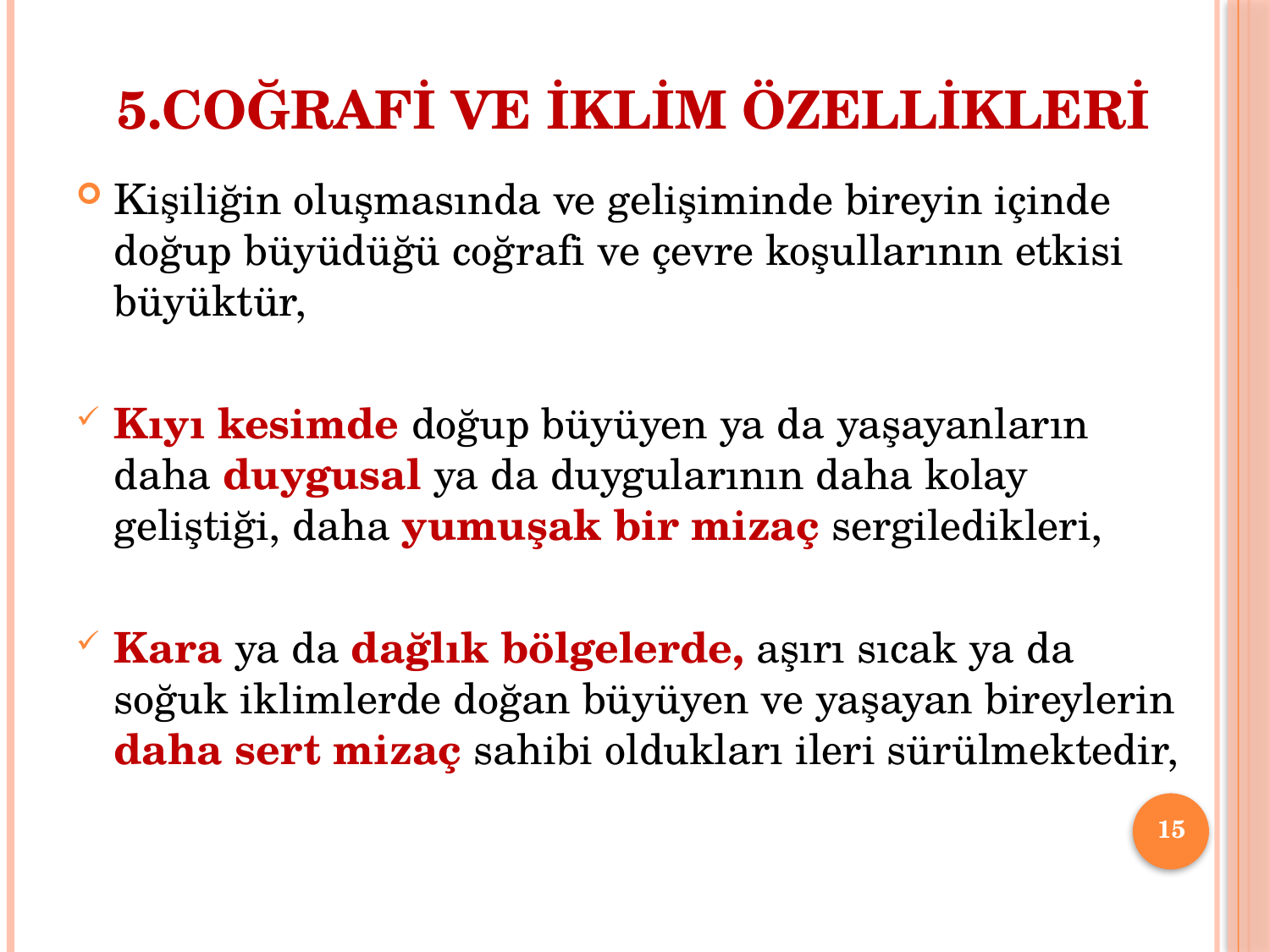

# 5.Coğrafi ve İklim Özellikleri
Kişiliğin oluşmasında ve gelişiminde bireyin içinde doğup büyüdüğü coğrafi ve çevre koşullarının etkisi büyüktür,

Kıyı kesimde doğup büyüyen ya da yaşayanların daha duygusal ya da duygularının daha kolay geliştiği, daha yumuşak bir mizaç sergiledikleri,

Kara ya da dağlık bölgelerde, aşırı sıcak ya da soğuk iklimlerde doğan büyüyen ve yaşayan bireylerin daha sert mizaç sahibi oldukları ileri sürülmektedir,

15